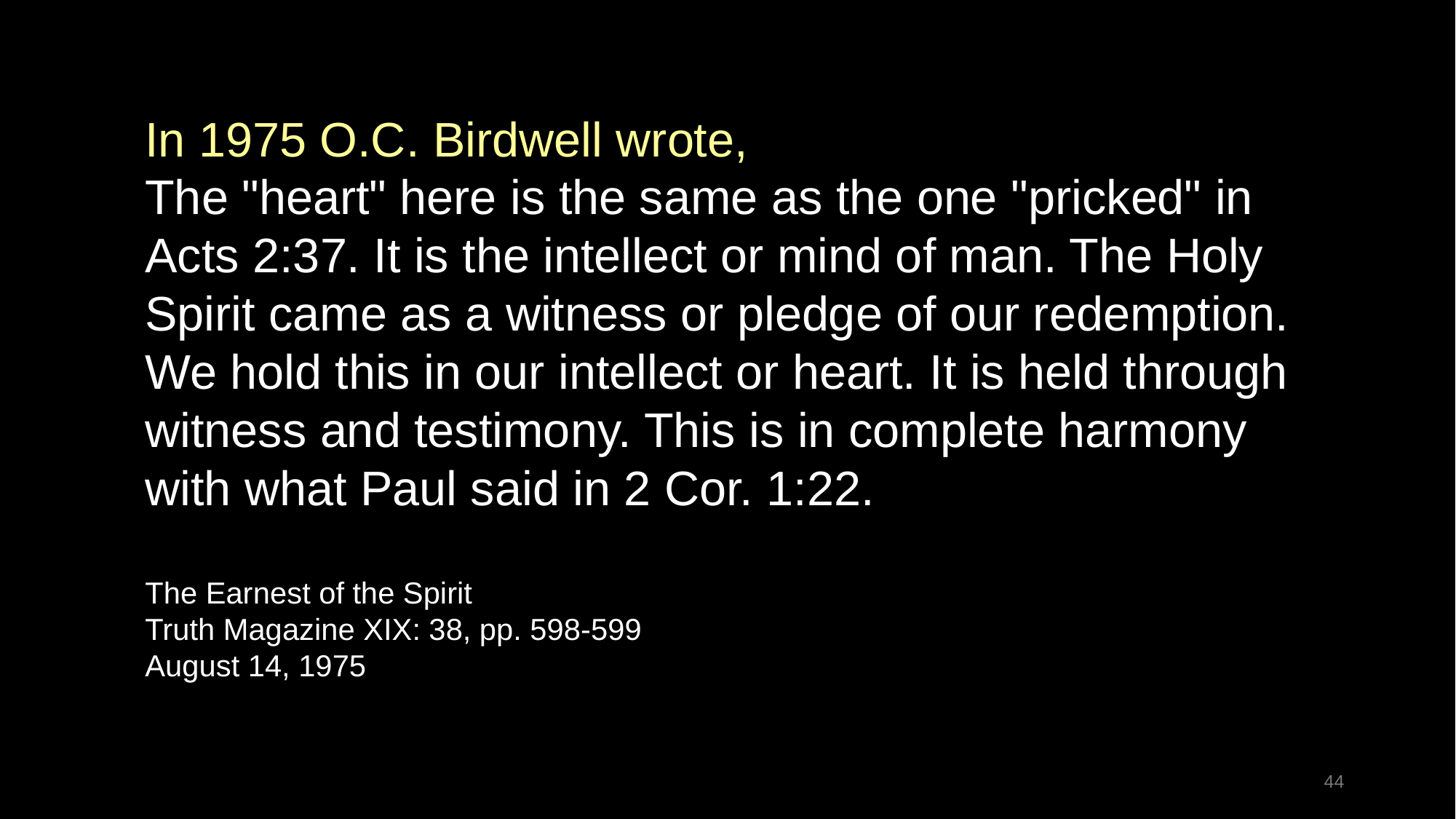

In 1975 O.C. Birdwell wrote,
The "heart" here is the same as the one "pricked" in Acts 2:37. It is the intellect or mind of man. The Holy Spirit came as a witness or pledge of our redemption. We hold this in our intellect or heart. It is held through witness and testimony. This is in complete harmony with what Paul said in 2 Cor. 1:22.

The Earnest of the Spirit
Truth Magazine XIX: 38, pp. 598-599
August 14, 1975
44